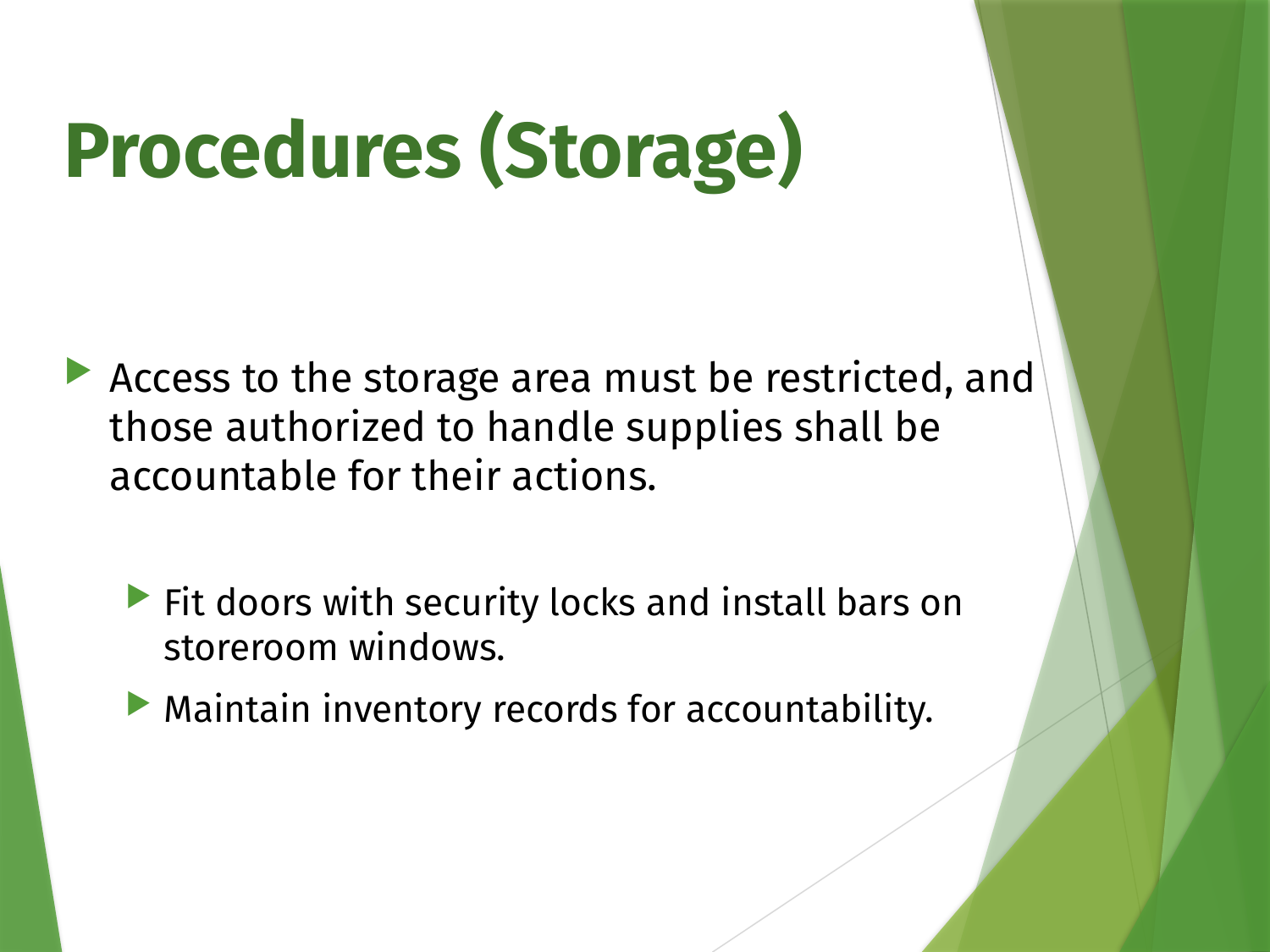

# Procedures (Storage)
Access to the storage area must be restricted, and those authorized to handle supplies shall be accountable for their actions.

Fit doors with security locks and install bars on storeroom windows.
Maintain inventory records for accountability.